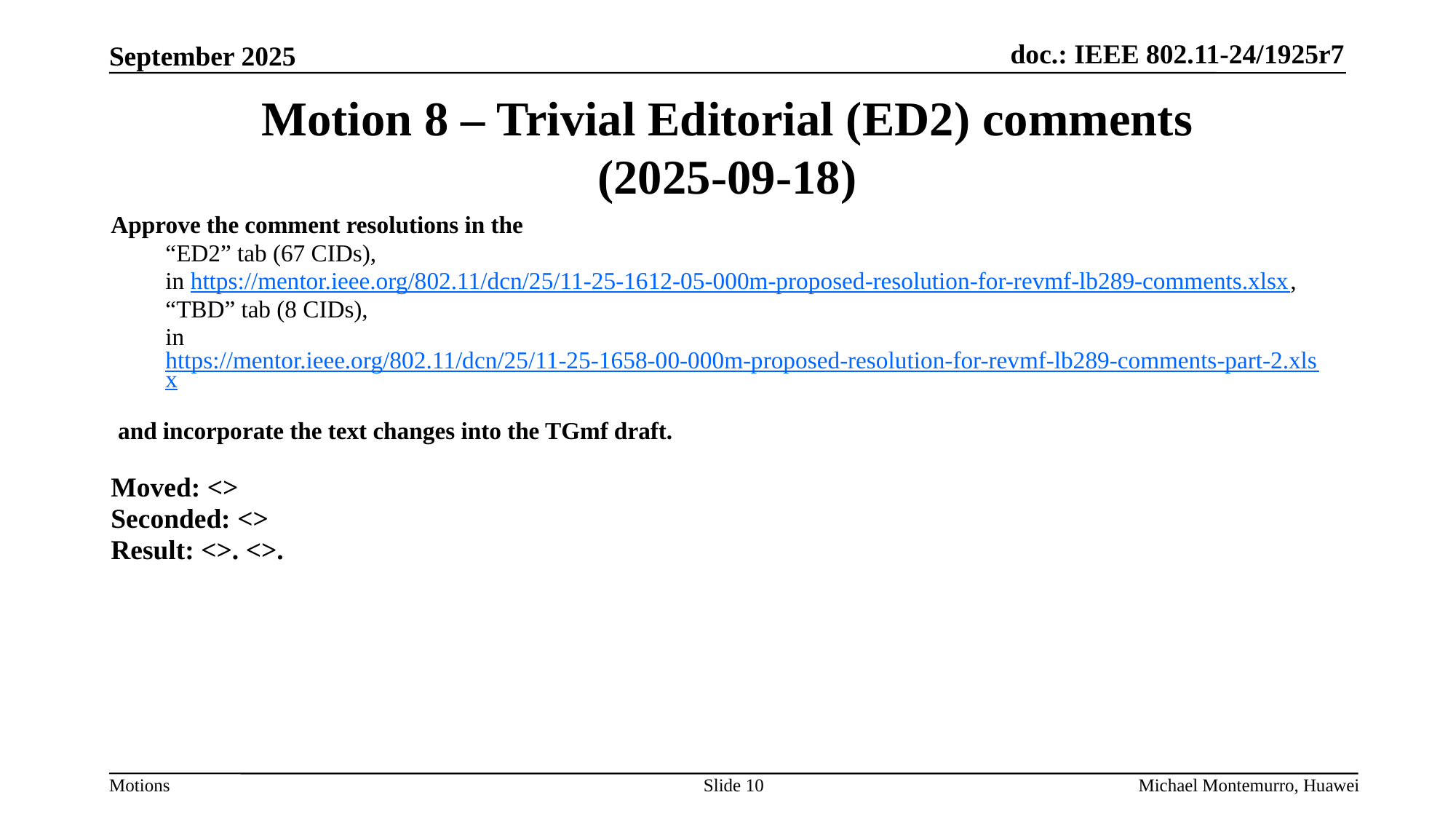

# Motion 8 – Trivial Editorial (ED2) comments (2025-09-18)
Approve the comment resolutions in the
“ED2” tab (67 CIDs),
in https://mentor.ieee.org/802.11/dcn/25/11-25-1612-05-000m-proposed-resolution-for-revmf-lb289-comments.xlsx,
“TBD” tab (8 CIDs),
in https://mentor.ieee.org/802.11/dcn/25/11-25-1658-00-000m-proposed-resolution-for-revmf-lb289-comments-part-2.xlsx
and incorporate the text changes into the TGmf draft.
Moved: <>
Seconded: <>
Result: <>. <>.

Slide 10
Michael Montemurro, Huawei